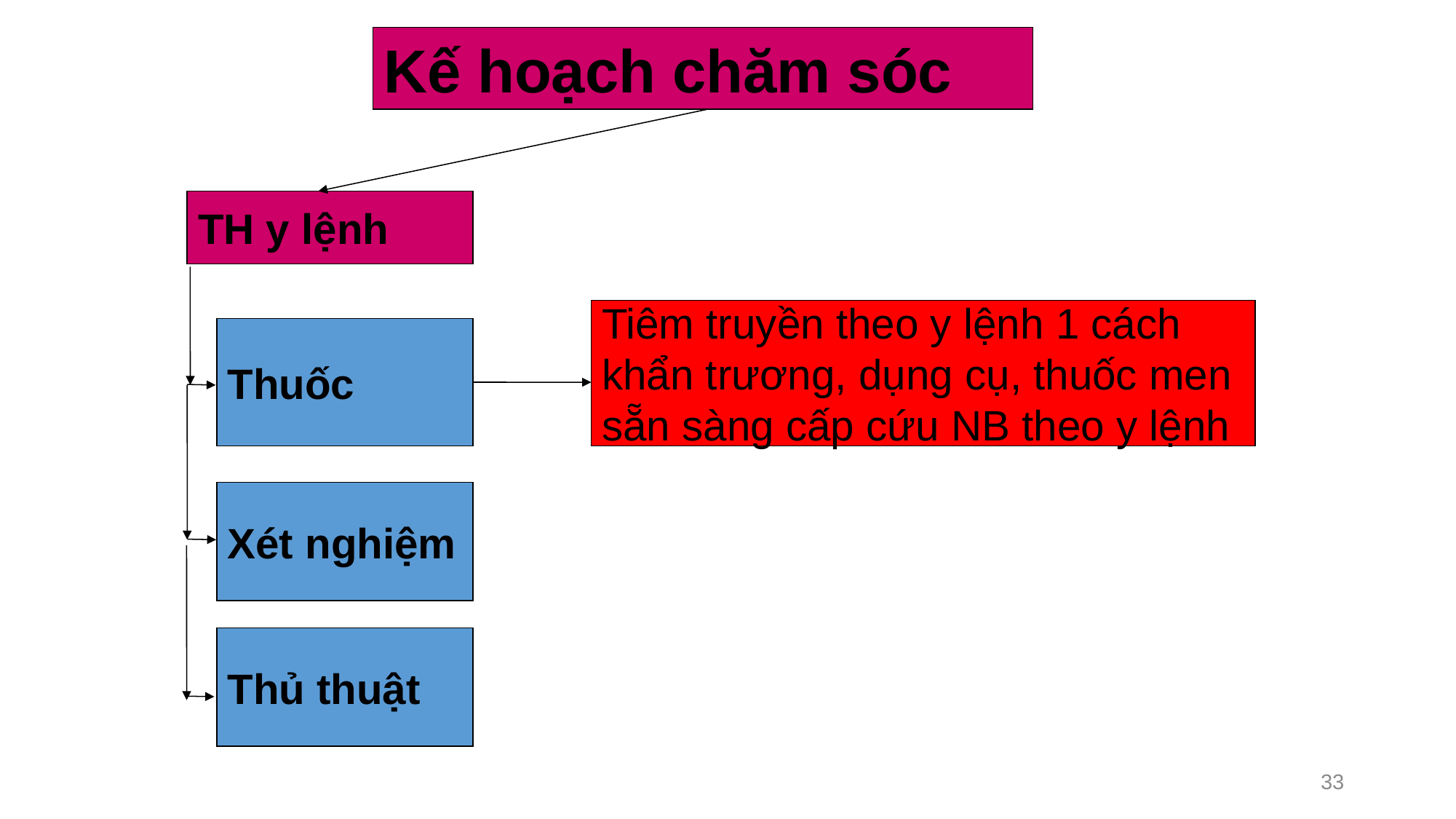

Kế hoạch chăm sóc

TH y lệnh

Thuốc

Xét nghiệm

Thủ thuật

Tiêm truyền theo y lệnh 1 cách
khẩn trương, dụng cụ, thuốc men
sẵn sàng cấp cứu NB theo y lệnh

33